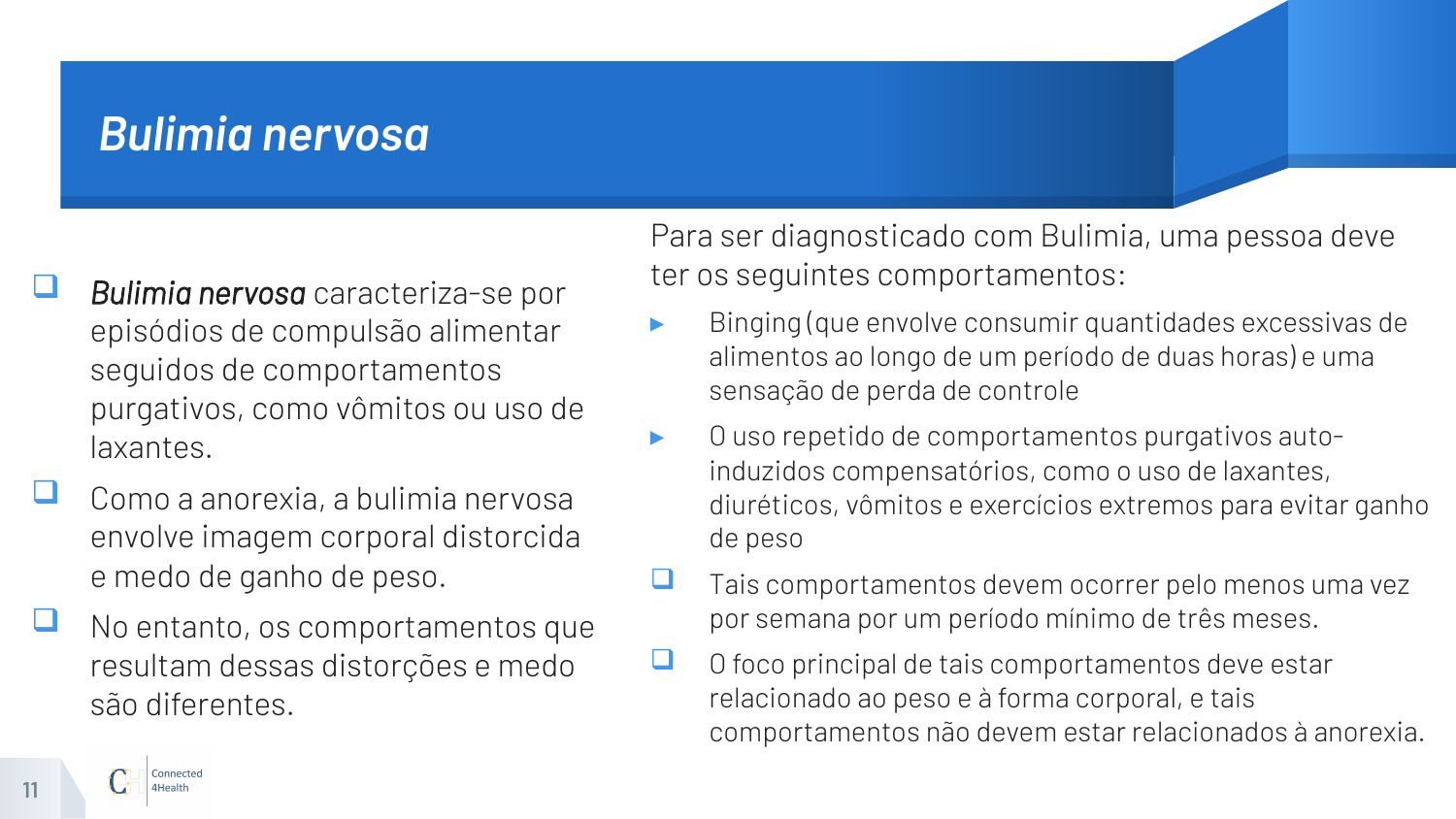

# Bulimia nervosa
Para ser diagnosticado com Bulimia, uma pessoa deve ter os seguintes comportamentos:
Binging (que envolve consumir quantidades excessivas de alimentos ao longo de um período de duas horas) e uma sensação de perda de controle
O uso repetido de comportamentos purgativos auto-induzidos compensatórios, como o uso de laxantes, diuréticos, vômitos e exercícios extremos para evitar ganho de peso
Tais comportamentos devem ocorrer pelo menos uma vez por semana por um período mínimo de três meses.
O foco principal de tais comportamentos deve estar relacionado ao peso e à forma corporal, e tais comportamentos não devem estar relacionados à anorexia.
Bulimia nervosa caracteriza-se por episódios de compulsão alimentar seguidos de comportamentos purgativos, como vômitos ou uso de laxantes.
Como a anorexia, a bulimia nervosa envolve imagem corporal distorcida e medo de ganho de peso.
No entanto, os comportamentos que resultam dessas distorções e medo são diferentes.
11